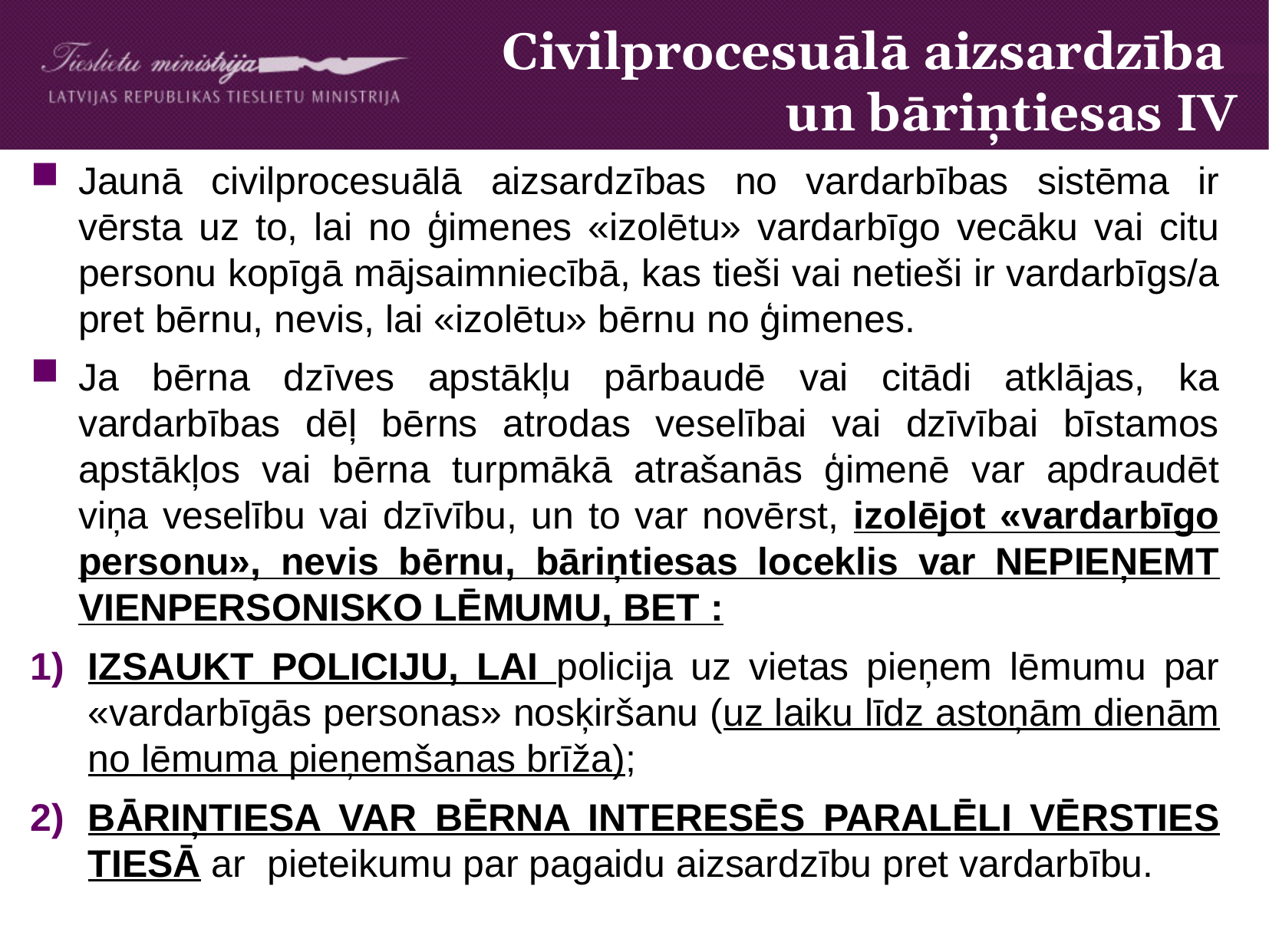

# Civilprocesuālā aizsardzība un bāriņtiesas IV
Jaunā civilprocesuālā aizsardzības no vardarbības sistēma ir vērsta uz to, lai no ģimenes «izolētu» vardarbīgo vecāku vai citu personu kopīgā mājsaimniecībā, kas tieši vai netieši ir vardarbīgs/a pret bērnu, nevis, lai «izolētu» bērnu no ģimenes.
Ja bērna dzīves apstākļu pārbaudē vai citādi atklājas, ka vardarbības dēļ bērns atrodas veselībai vai dzīvībai bīstamos apstākļos vai bērna turpmākā atrašanās ģimenē var apdraudēt viņa veselību vai dzīvību, un to var novērst, izolējot «vardarbīgo personu», nevis bērnu, bāriņtiesas loceklis var NEPIEŅEMT VIENPERSONISKO LĒMUMU, BET :
IZSAUKT POLICIJU, LAI policija uz vietas pieņem lēmumu par «vardarbīgās personas» nosķiršanu (uz laiku līdz astoņām dienām no lēmuma pieņemšanas brīža);
BĀRIŅTIESA VAR BĒRNA INTERESĒS PARALĒLI VĒRSTIES TIESĀ ar  pieteikumu par pagaidu aizsardzību pret vardarbību.